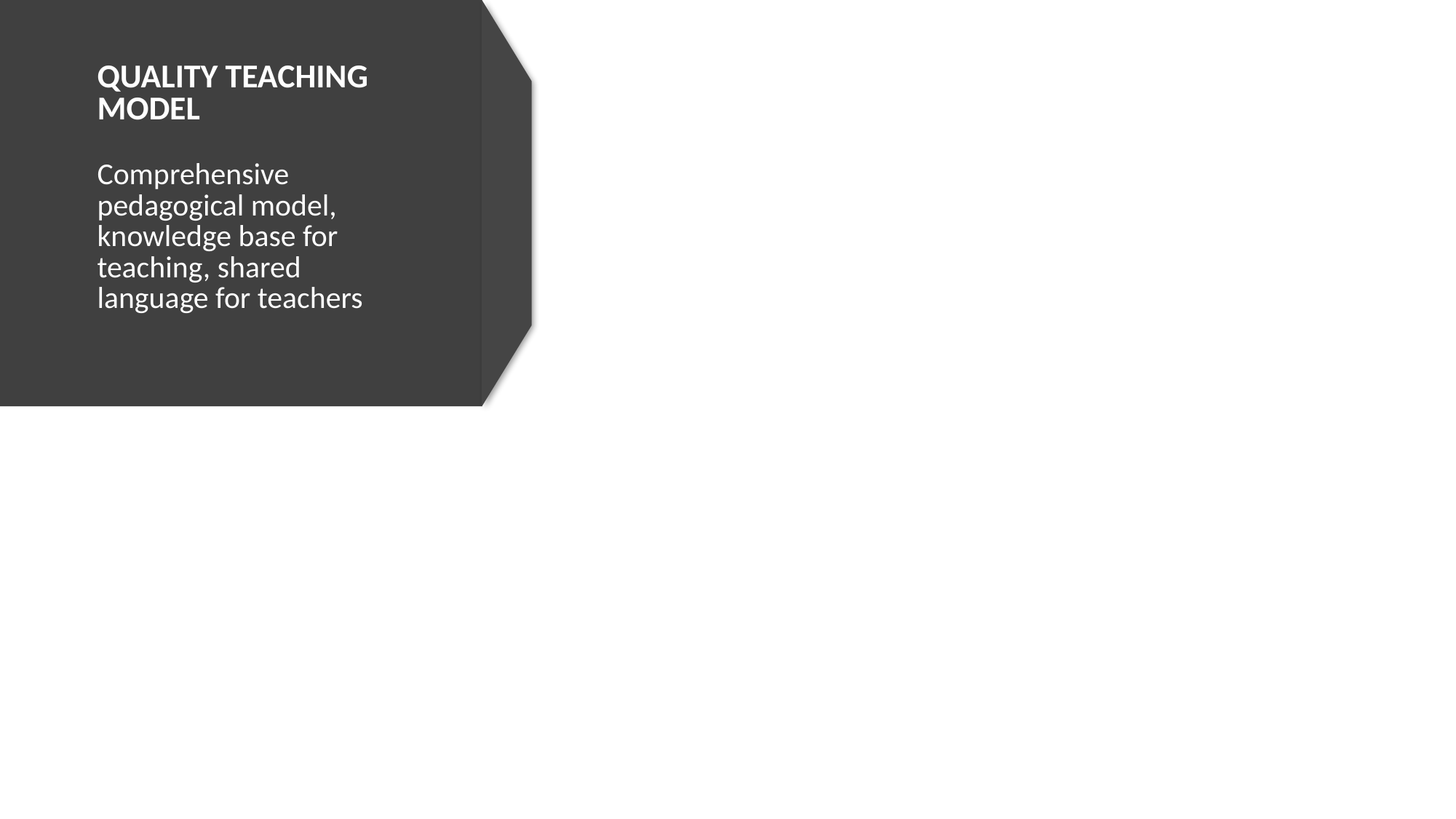

QUALITY TEACHING MODEL

Comprehensive pedagogical model, knowledge base for teaching, shared language for teachers
Quality Teaching

QT
QTR